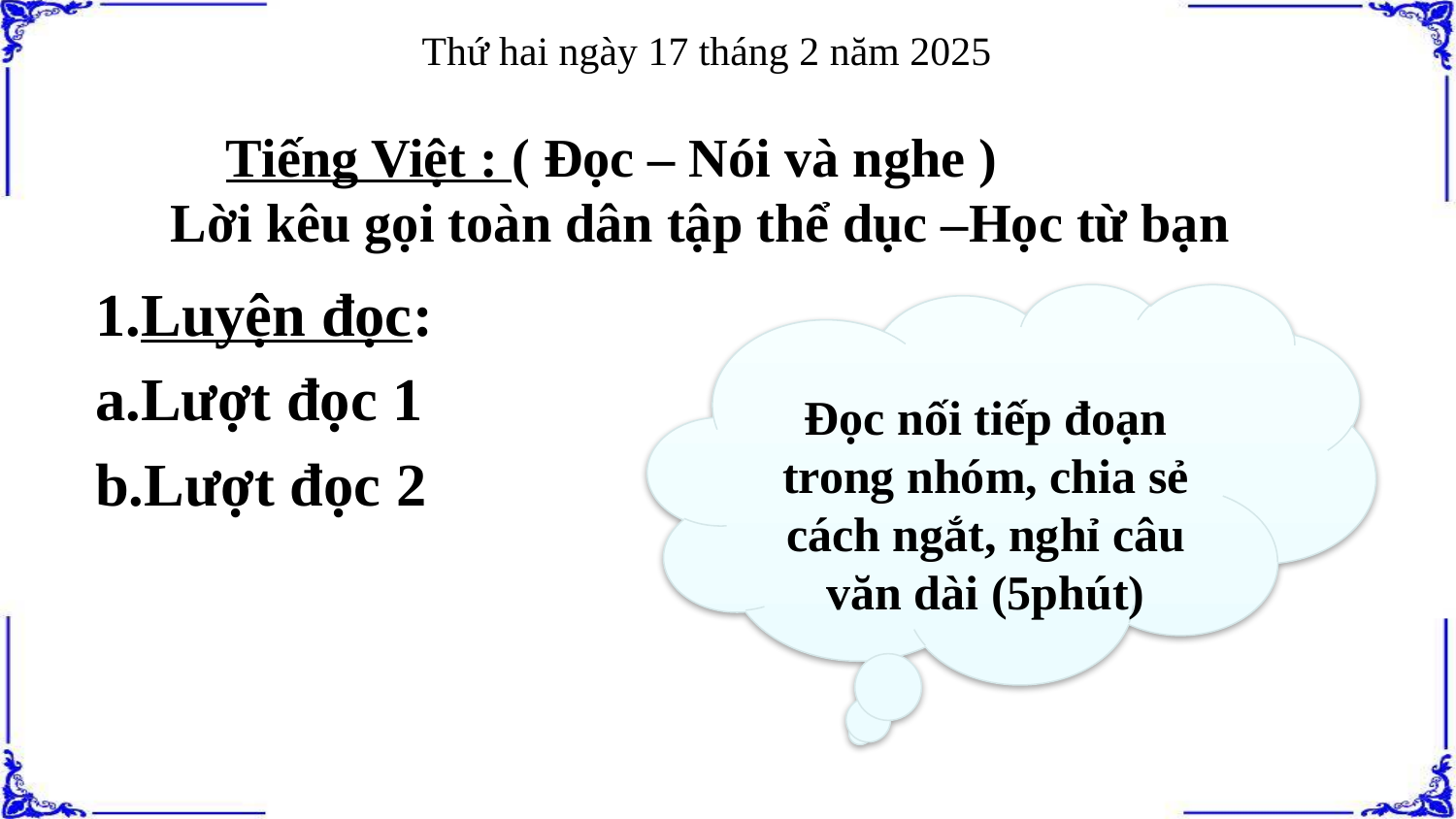

Thứ hai ngày 17 tháng 2 năm 2025

Tiếng Việt : ( Đọc – Nói và nghe )
Lời kêu gọi toàn dân tập thể dục –Học từ bạn

1.Luyện đọc:
a.Lượt đọc 1
b.Lượt đọc 2

Đọc nối tiếp đoạn trong nhóm, chia sẻ cách ngắt, nghỉ câu văn dài (5phút)